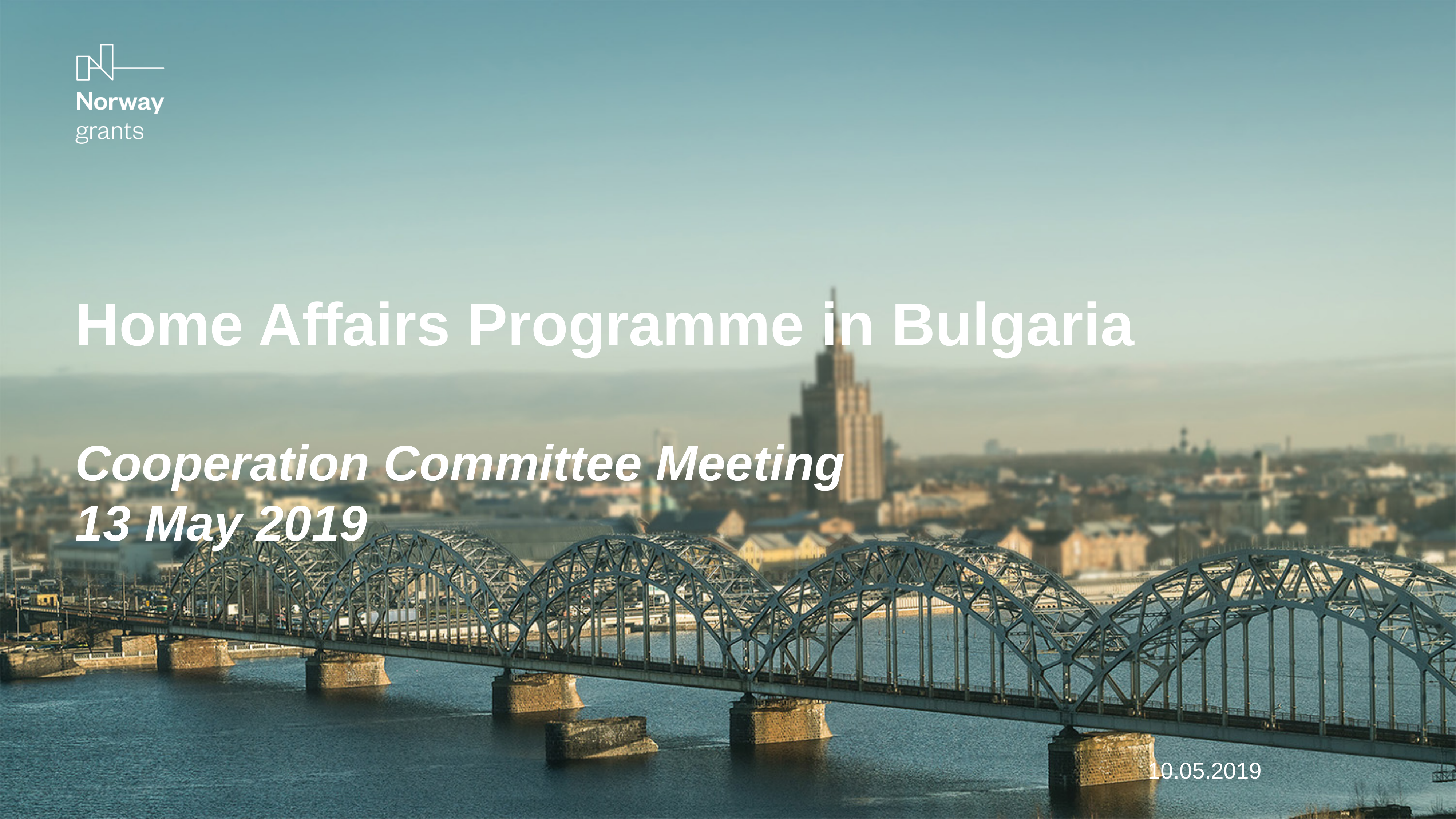

# Home Affairs Programme in Bulgaria Cooperation Committee Meeting 13 May 2019

10.05.2019